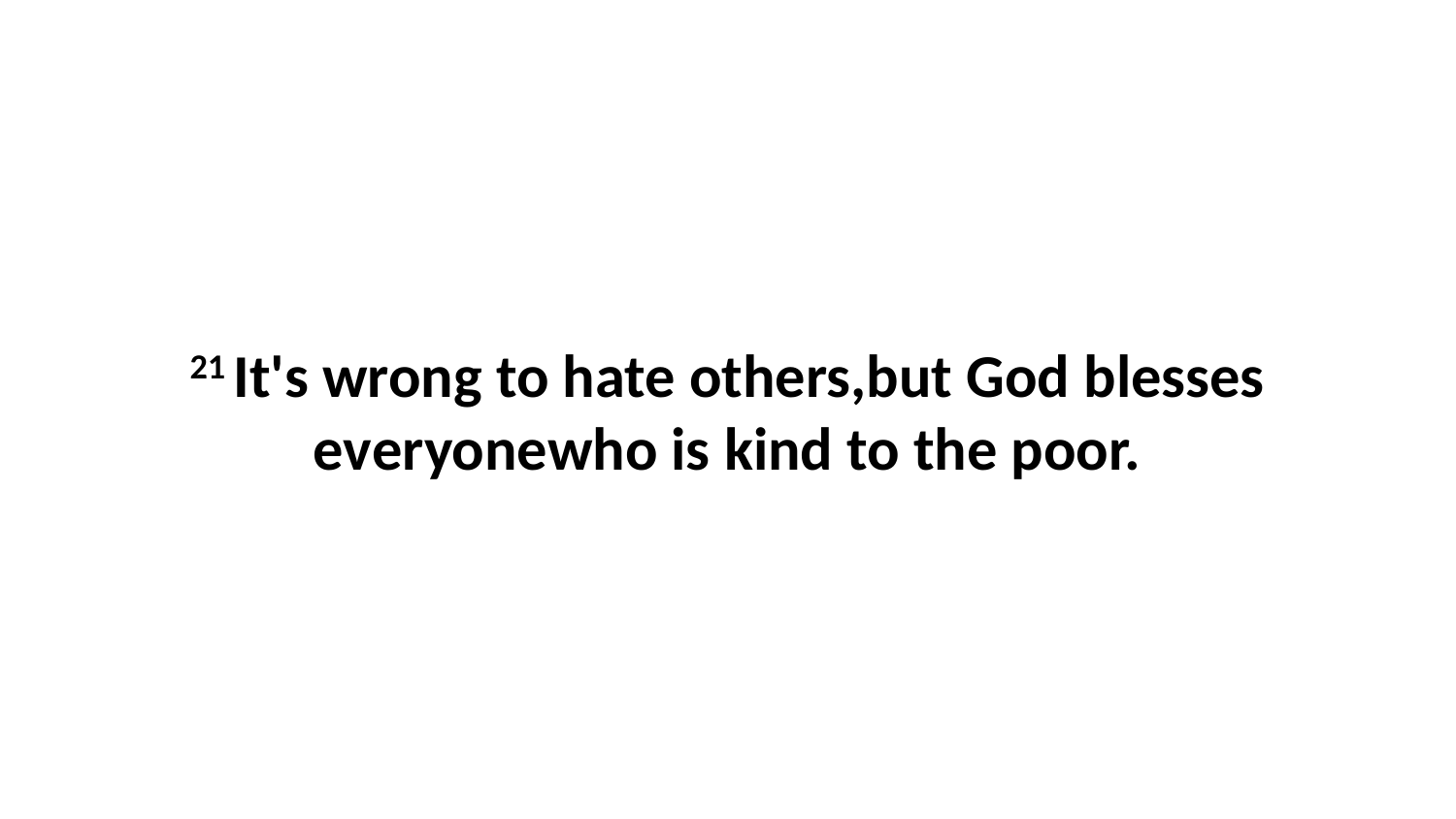

21 It's wrong to hate others,but God blesses everyonewho is kind to the poor.